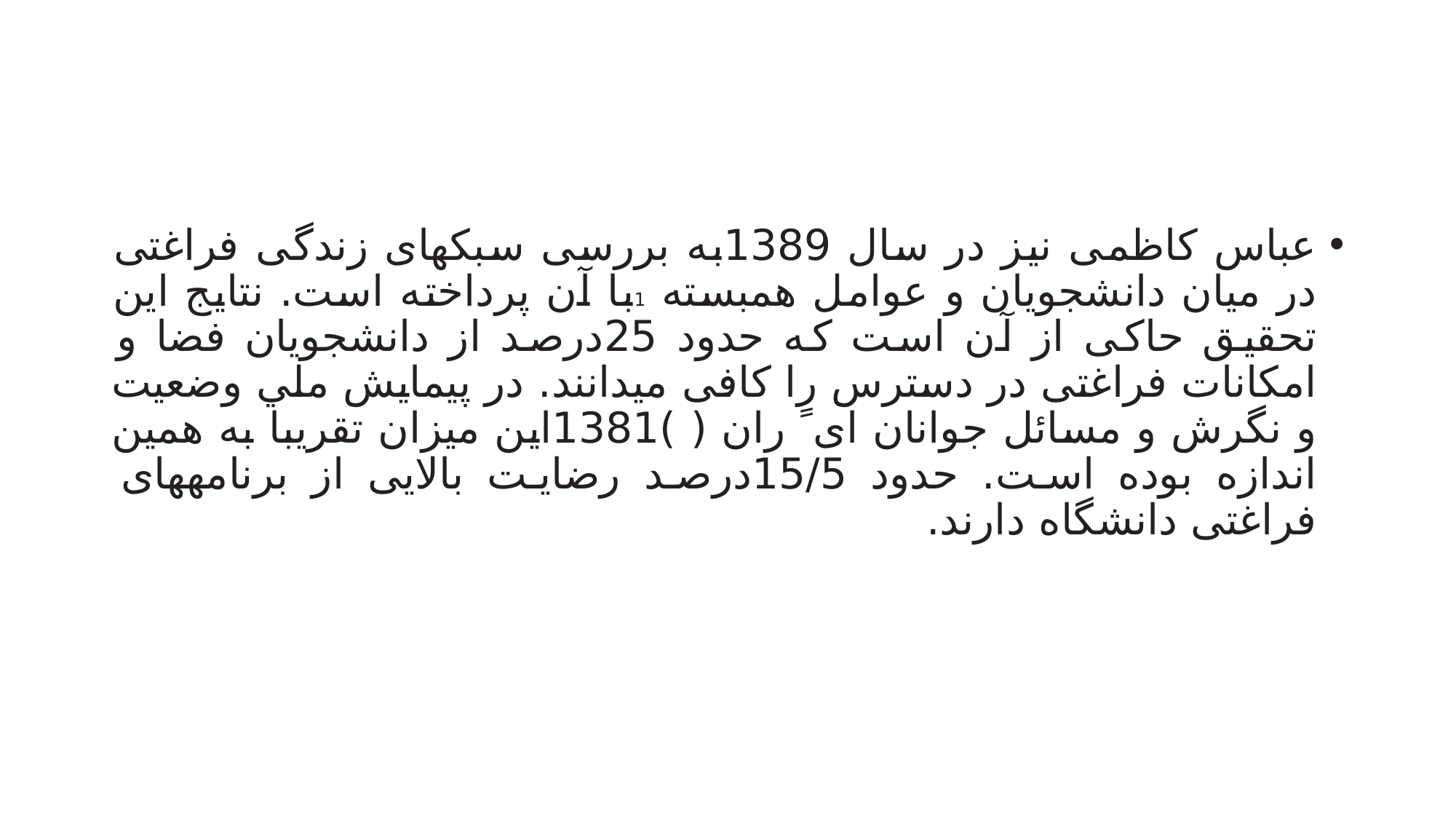

#
عباس کاظمی نیز در سال 1389به بررسی سبکهای زندگی فراغتی در میان دانشجویان و عوامل همبسته 1با آن پرداخته است. نتایج این تحقیق حاکی از آن است که حدود 25درصد از دانشجویان فضا و امکانات فراغتی در دسترس را کافی میدانند. در پیمایش ملي وضعیت و نگرش و مسائل جوانان ای ً ران ( )1381این میزان تقریبا به همین اندازه بوده است. حدود 15/5درصد رضایت بالایی از برنامههای فراغتی دانشگاه دارند.